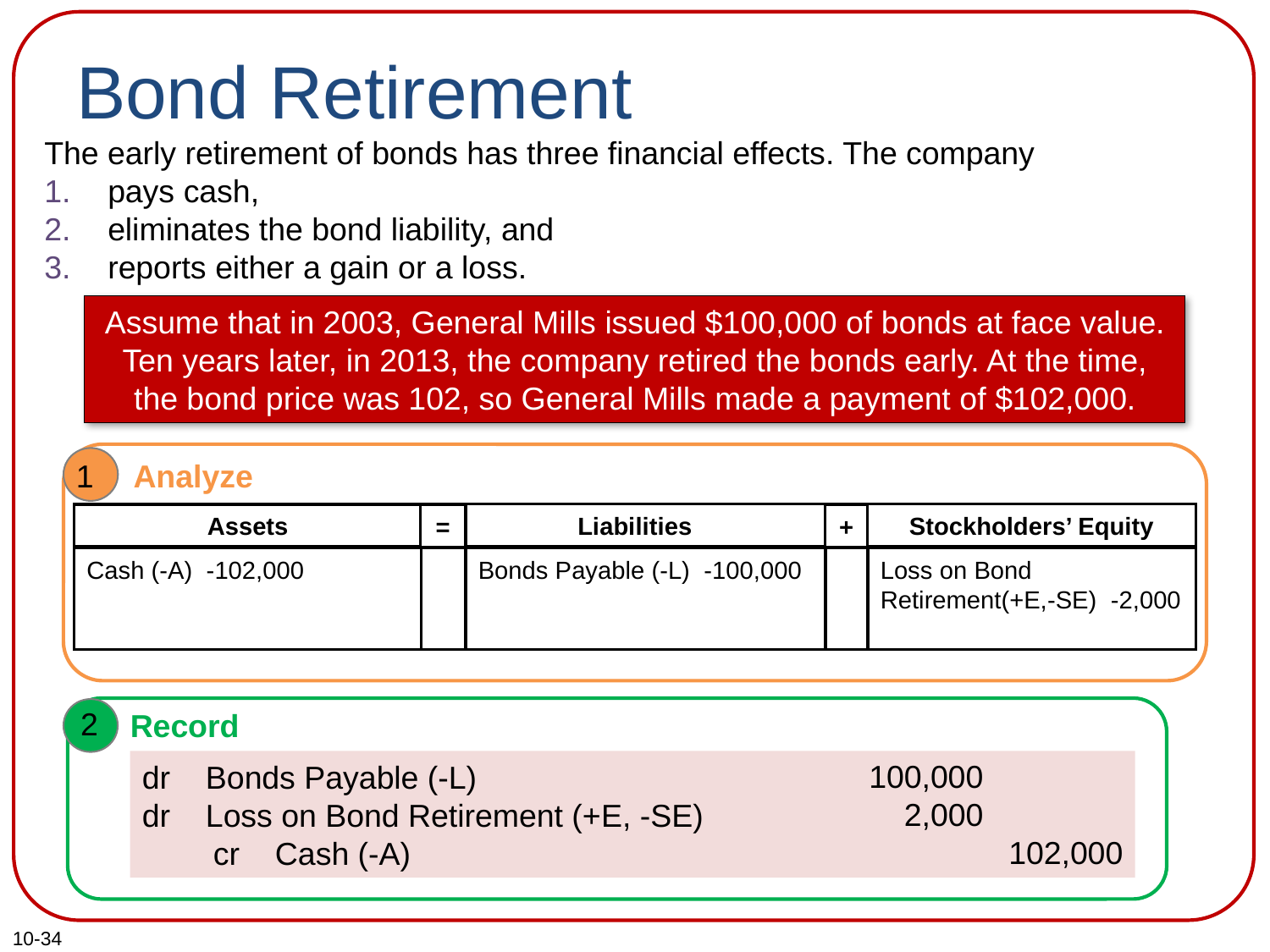

# Bond Retirement
The early retirement of bonds has three financial effects. The company
pays cash,
eliminates the bond liability, and
reports either a gain or a loss.
Assume that in 2003, General Mills issued $100,000 of bonds at face value. Ten years later, in 2013, the company retired the bonds early. At the time, the bond price was 102, so General Mills made a payment of $102,000.
Cash Payment          $103,000
Carrying Value            100,000
Loss on Retirement      $3,000

1
Analyze
Stockholders’ Equity
Liabilities
Assets
=
+
Cash (-A)  -102,000

Loss on Bond
Retirement(+E,-SE)  -2,000

Bonds Payable (-L)  -100,000

2

Record
100,000
2,000

102,000
dr    Bonds Payable (-L)
dr    Loss on Bond Retirement (+E, -SE)
        cr    Cash (-A)